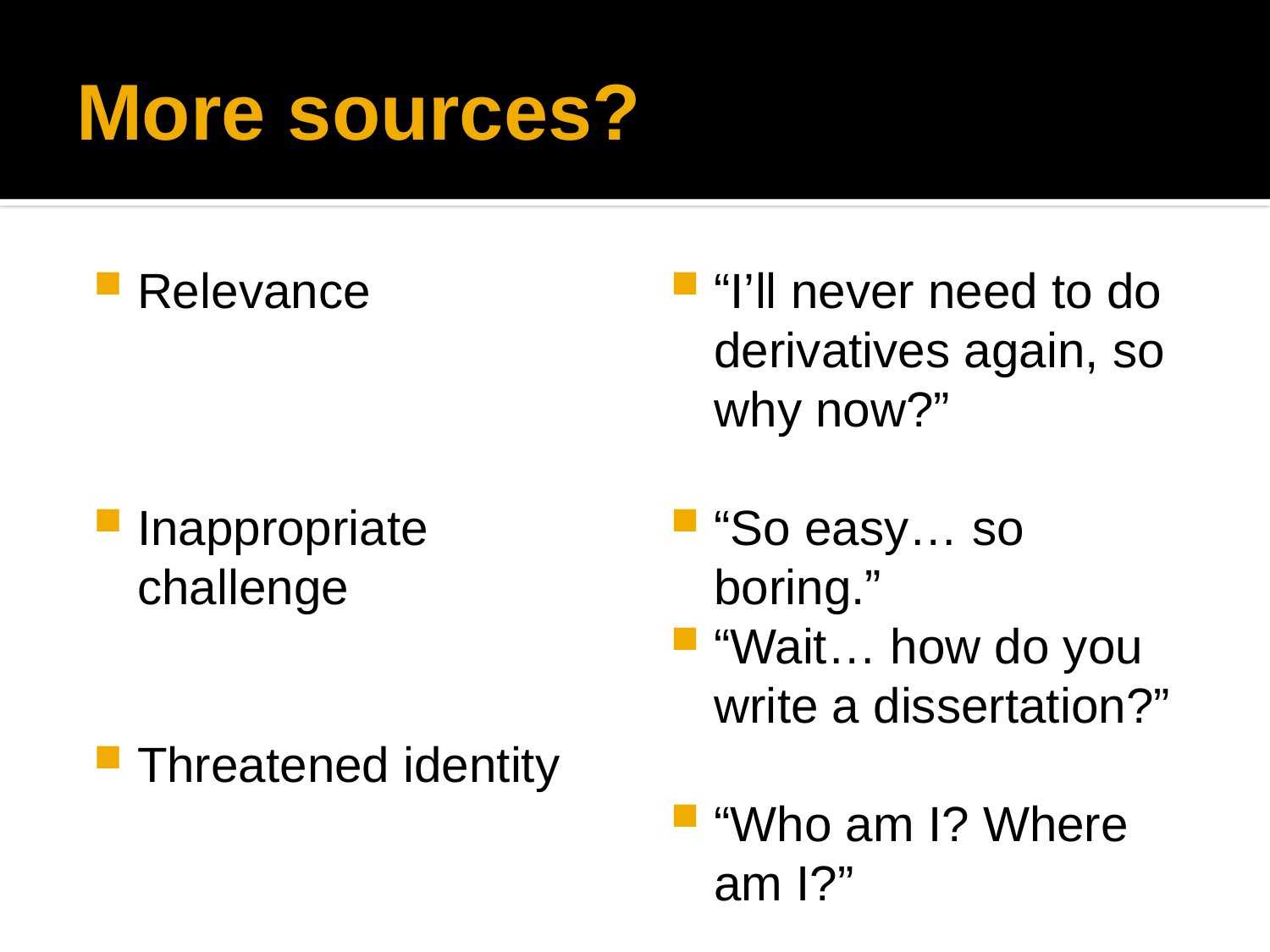

# More sources?
Relevance

Inappropriate challenge

Threatened identity
“I’ll never need to do derivatives again, so why now?”

“So easy… so boring.”
“Wait… how do you write a dissertation?”

“Who am I? Where am I?”